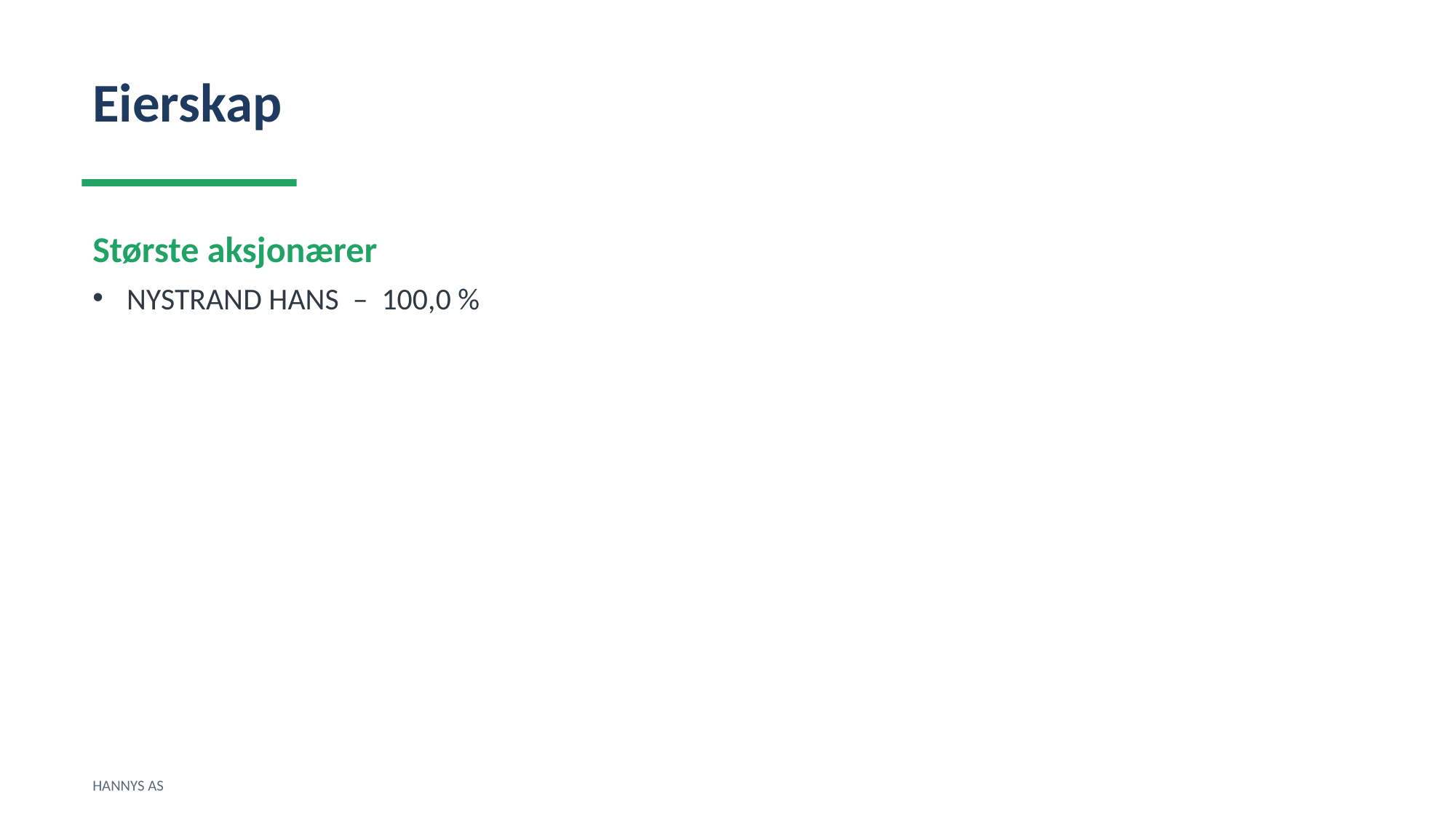

Eierskap

Største aksjonærer
NYSTRAND HANS  –  100,0 %
HANNYS AS